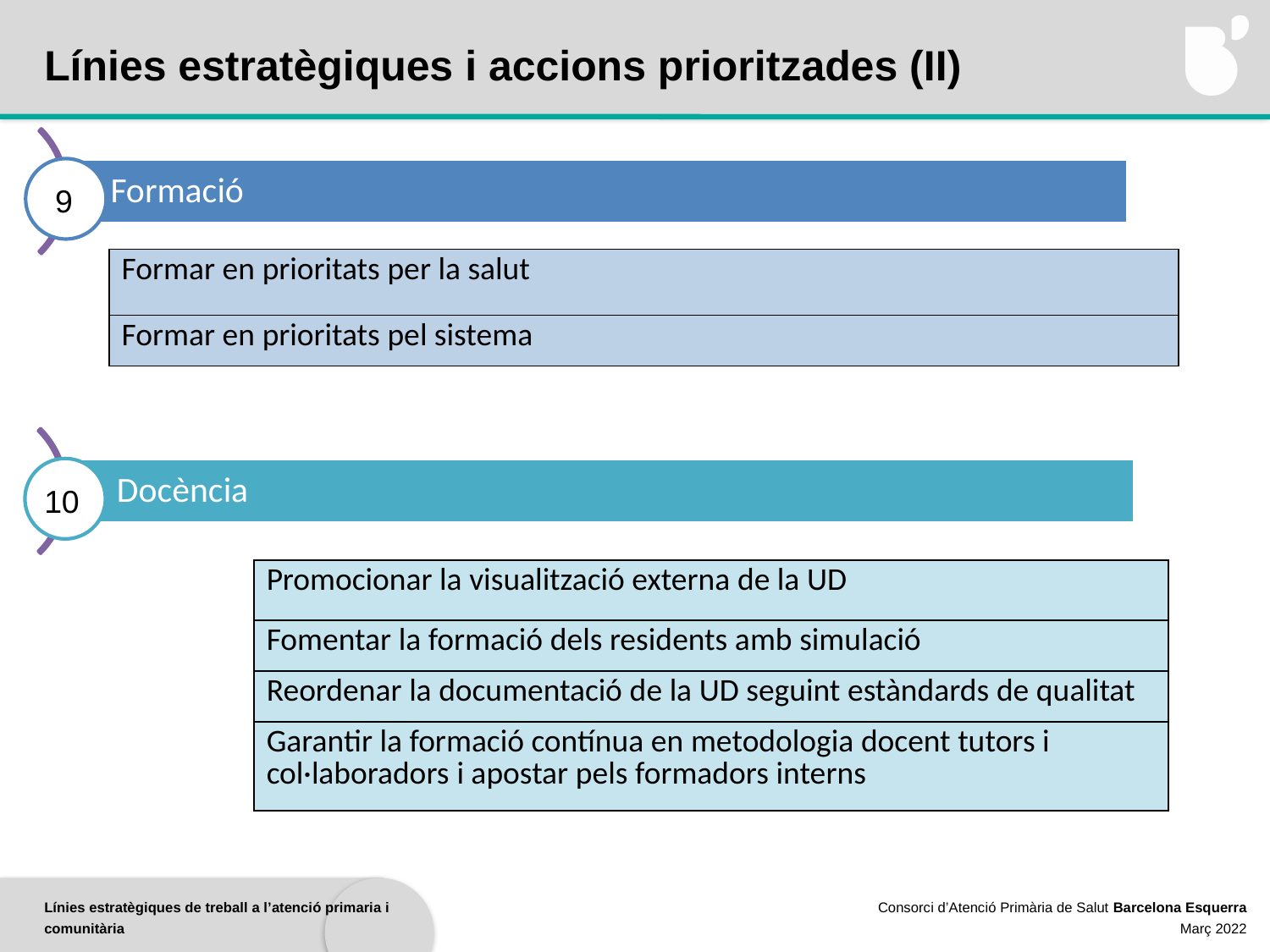

Línies estratègiques i accions prioritzades (II)
Formació
9
| Formar en prioritats per la salut |
| --- |
| Formar en prioritats pel sistema |
Docència
10
| Promocionar la visualització externa de la UD |
| --- |
| Fomentar la formació dels residents amb simulació |
| Reordenar la documentació de la UD seguint estàndards de qualitat |
| Garantir la formació contínua en metodologia docent tutors i col·laboradors i apostar pels formadors interns |